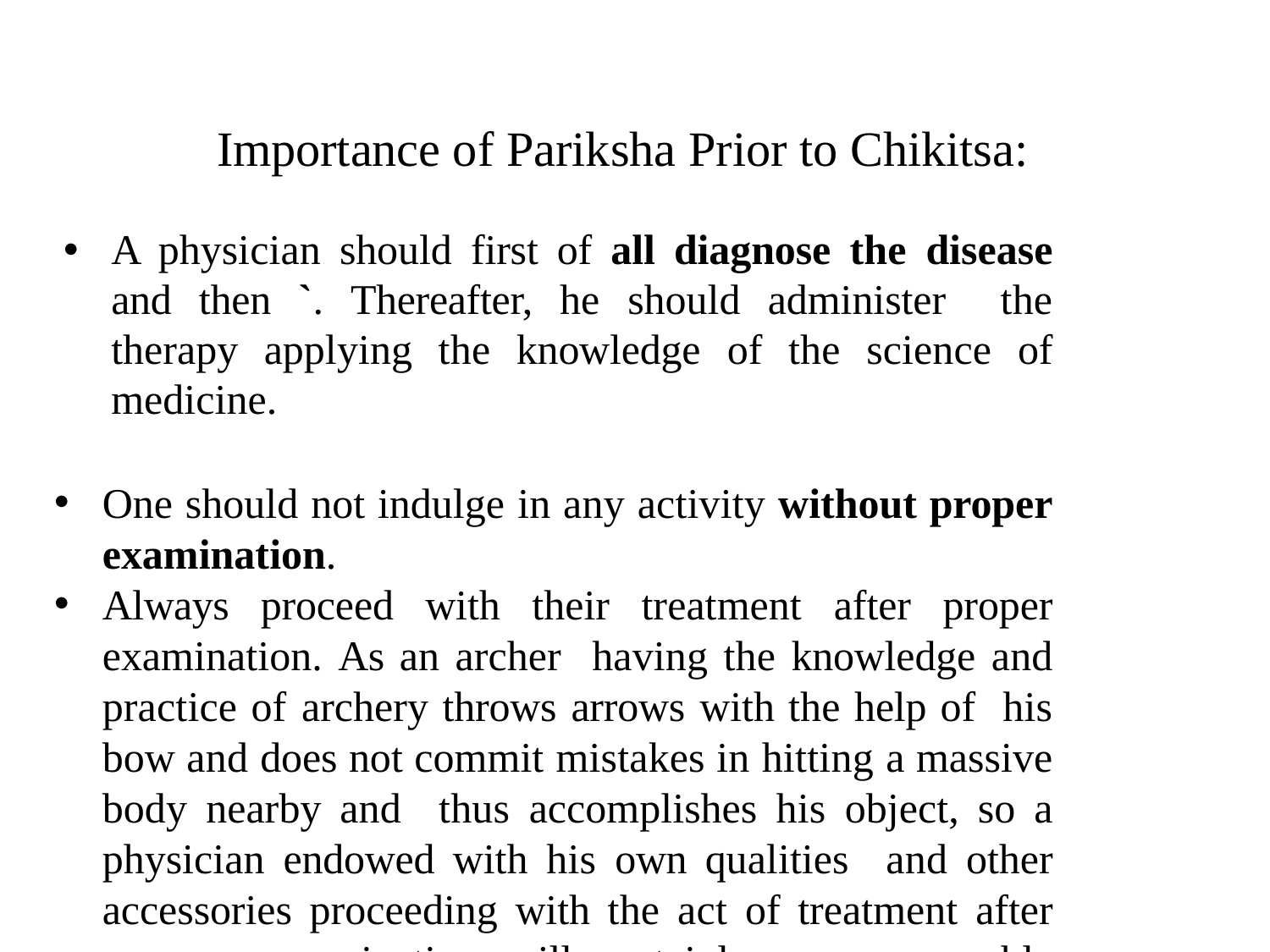

# Importance of Pariksha Prior to Chikitsa:
A physician should first of all diagnose the disease and then `. Thereafter, he should administer  the therapy applying the knowledge of the science of medicine.

One should not indulge in any activity without proper examination.
Always proceed with their treatment after proper examination. As an archer  having the knowledge and practice of archery throws arrows with the help of  his bow and does not commit mistakes in hitting a massive body nearby and  thus accomplishes his object, so a physician endowed with his own qualities  and other accessories proceeding with the act of treatment after proper  examination will certainly cure a curable patient without fail.